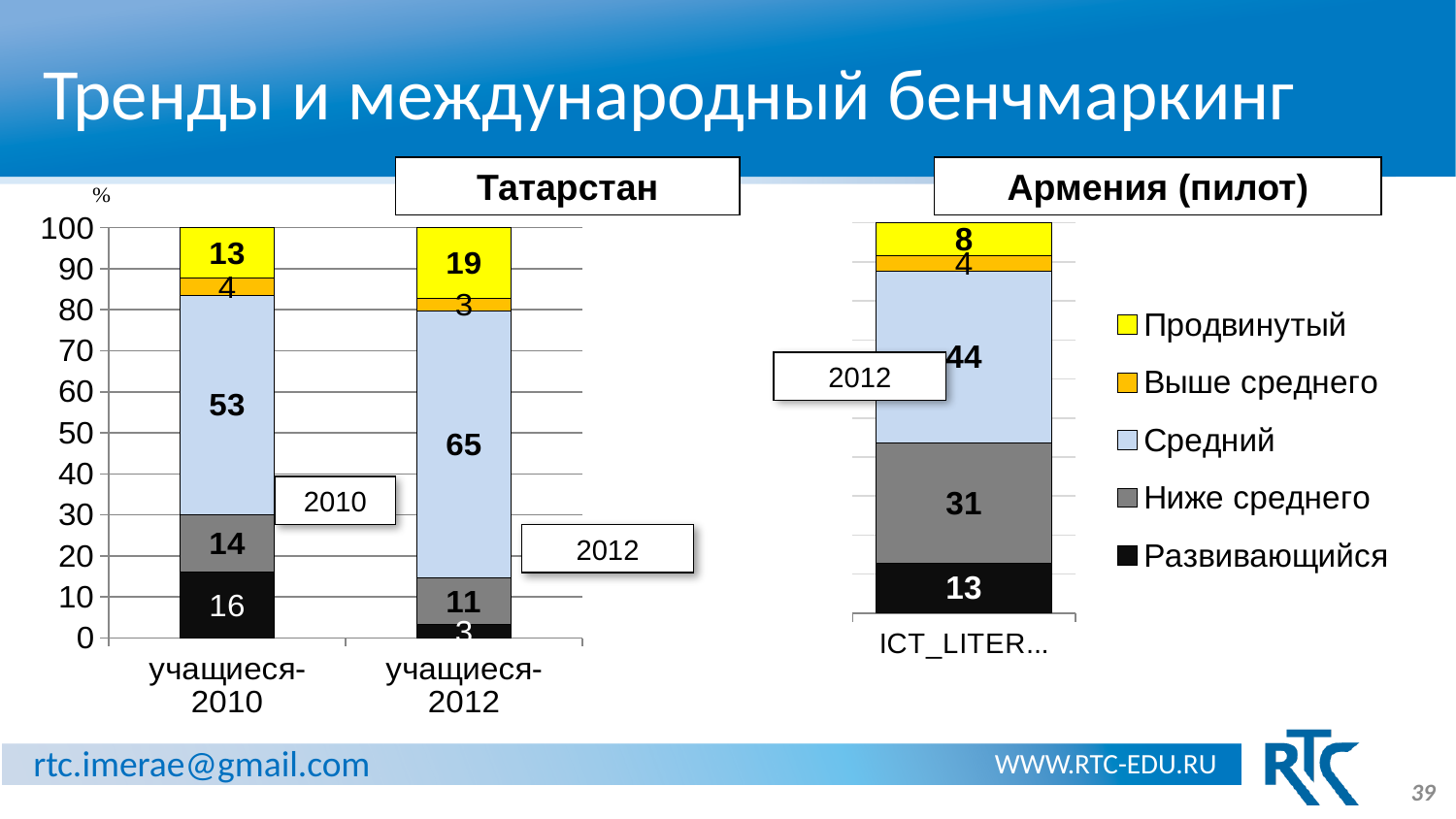

# Тренды и международный бенчмаркинг
Татарстан
Армения (пилот)

### Chart

| Category | Развивающийся | Ниже среднего | Средний | Выше среднего | Продвинутый |
|---|---|---|---|---|---|
| учащиеся-2010 | 16.0 | 14.0 | 53.4 | 4.25 | 12.5 |
| учащиеся-2012 | 3.2383561643835597 | 11.394216133942162 | 64.98936341659949 | 3.099777860051834 | 18.514308770272503 |

### Chart

| Category | Развивающийся | Ниже среднего | Средний | Выше среднего | Продвинутый |
|---|---|---|---|---|---|
| ICT_LITERACY_LEVEL | 12.751677852349006 | 30.87248322147651 | 43.959731543624144 | 4.0268456375838895 | 8.389261744966444 |
2012
2010
2012
39